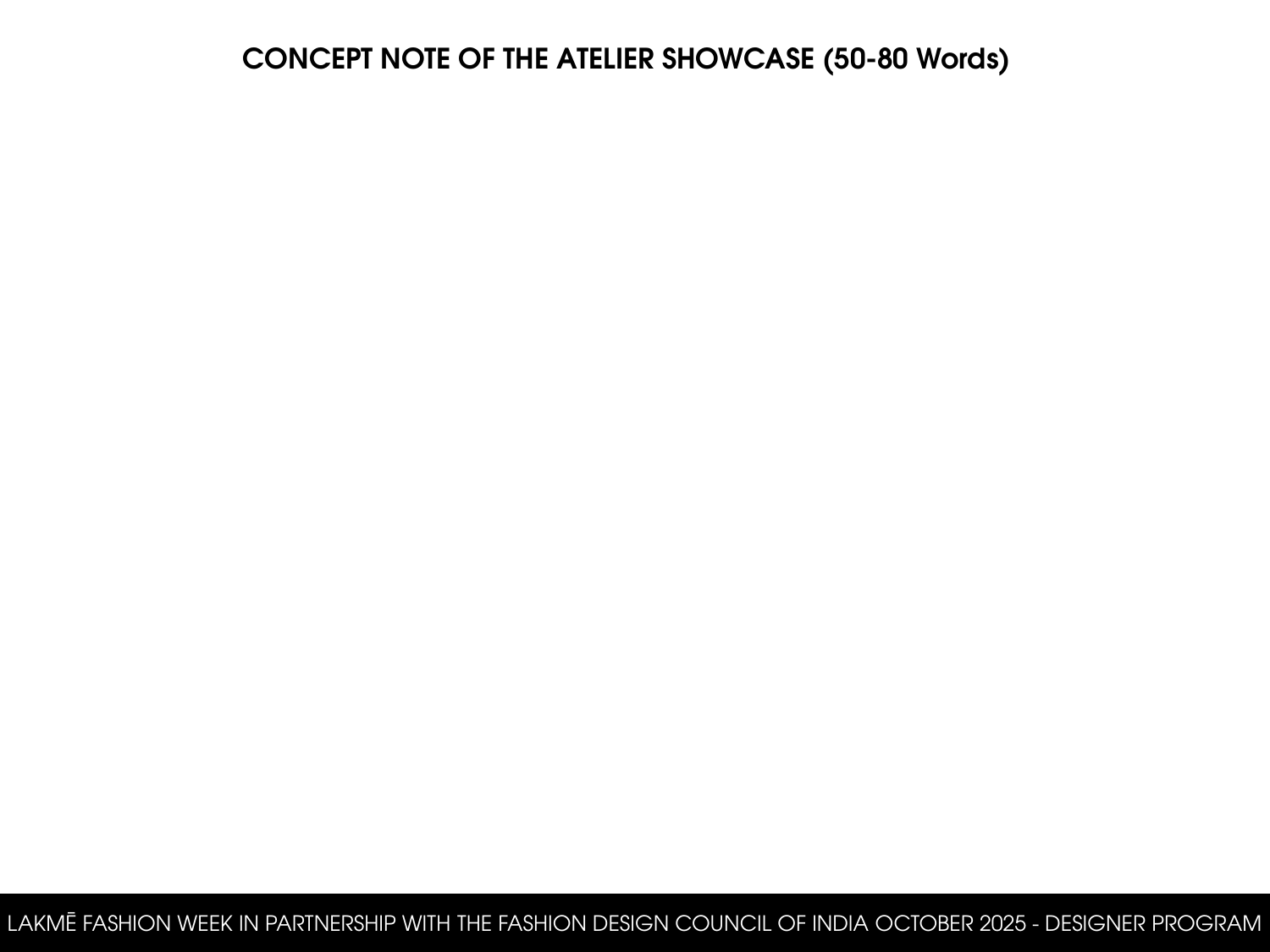

CONCEPT NOTE OF THE ATELIER SHOWCASE (50-80 Words)